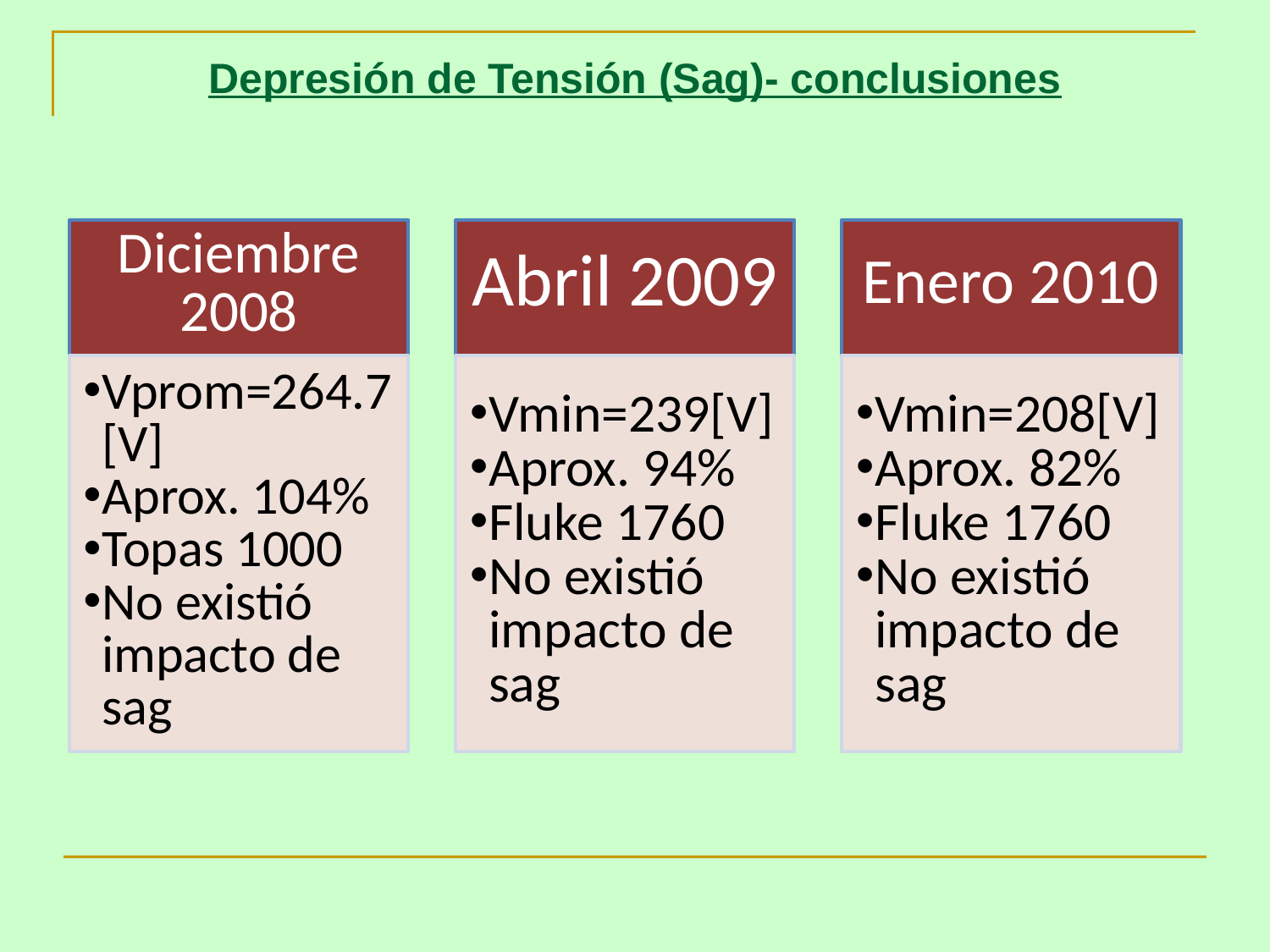

Depresión de Tensión (Sag)- conclusiones
Diciembre 2008
Vprom=264.7[V]
Topas 1000
Abril 2009
Vmin=239[V]
Fluke 1760
Enero 2010
Vmin=208[V]
Fluke 1760
No existió impacto de sag
No existió impacto de sag
No existió impacto de sag
Aprox. 104%
Aprox. 94%
Aprox. 82%